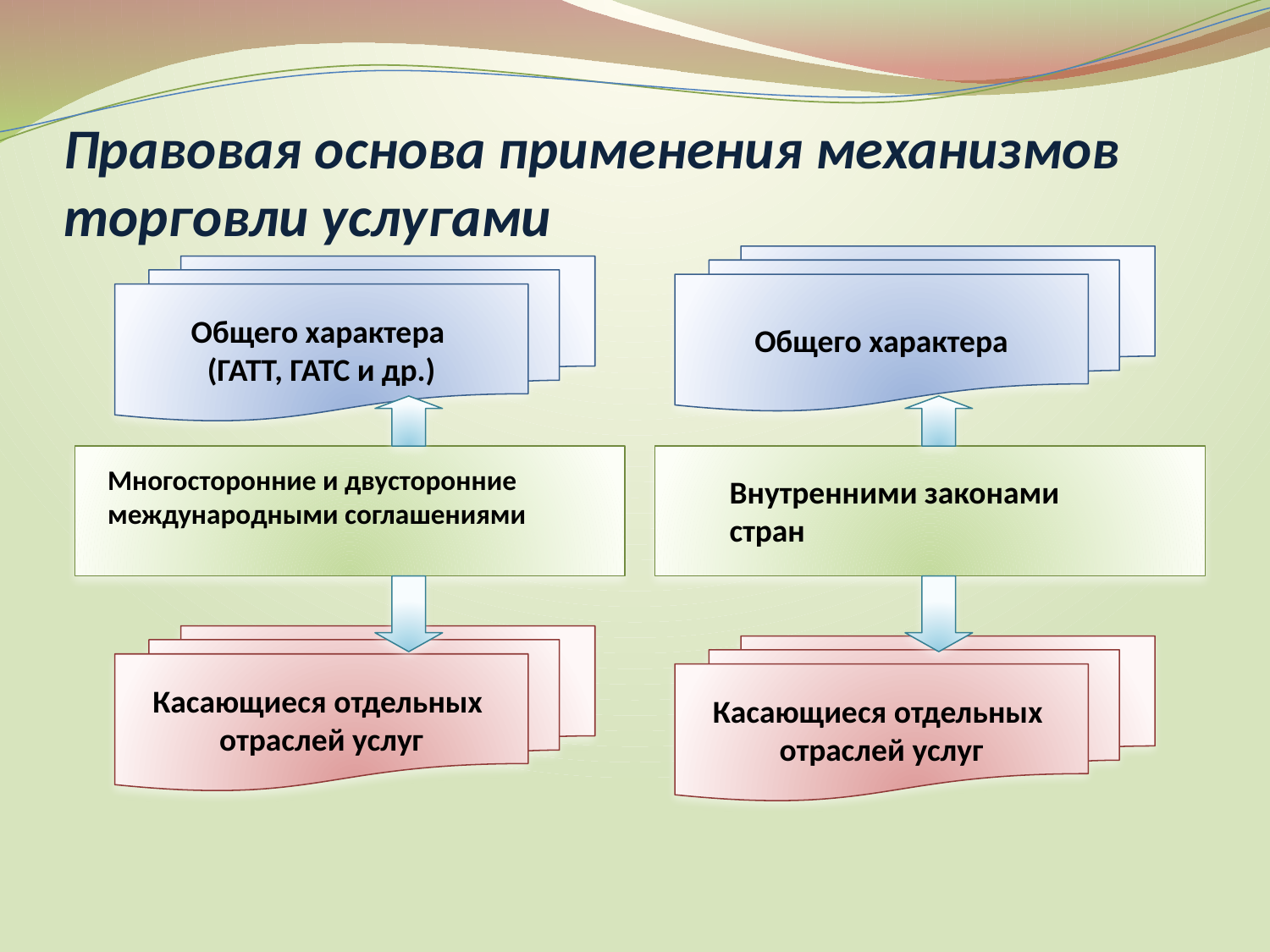

# Правовая основа применения механизмов торговли услугами

Общего характера
Общего характера
(ГАТТ, ГАТС и др.)

Многосторонние и двусторонние
международными соглашениями
Внутренними законами
стран

Касающиеся отдельных
отраслей услуг
Касающиеся отдельных
отраслей услуг